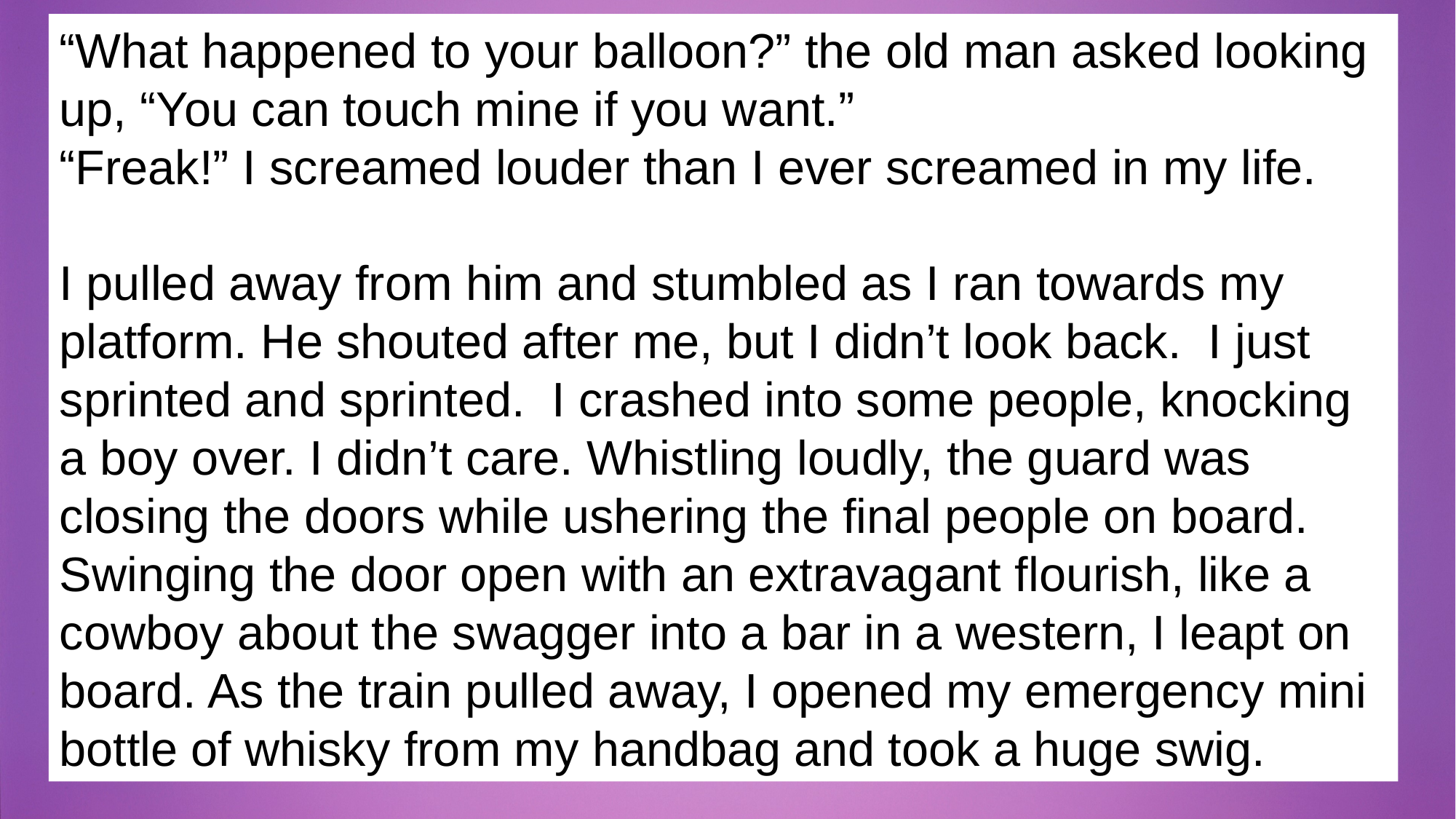

“What happened to your balloon?” the old man asked looking up, “You can touch mine if you want.”
“Freak!” I screamed louder than I ever screamed in my life.

I pulled away from him and stumbled as I ran towards my platform. He shouted after me, but I didn’t look back.  I just sprinted and sprinted.  I crashed into some people, knocking a boy over. I didn’t care. Whistling loudly, the guard was closing the doors while ushering the final people on board.  Swinging the door open with an extravagant flourish, like a cowboy about the swagger into a bar in a western, I leapt on board. As the train pulled away, I opened my emergency mini bottle of whisky from my handbag and took a huge swig.